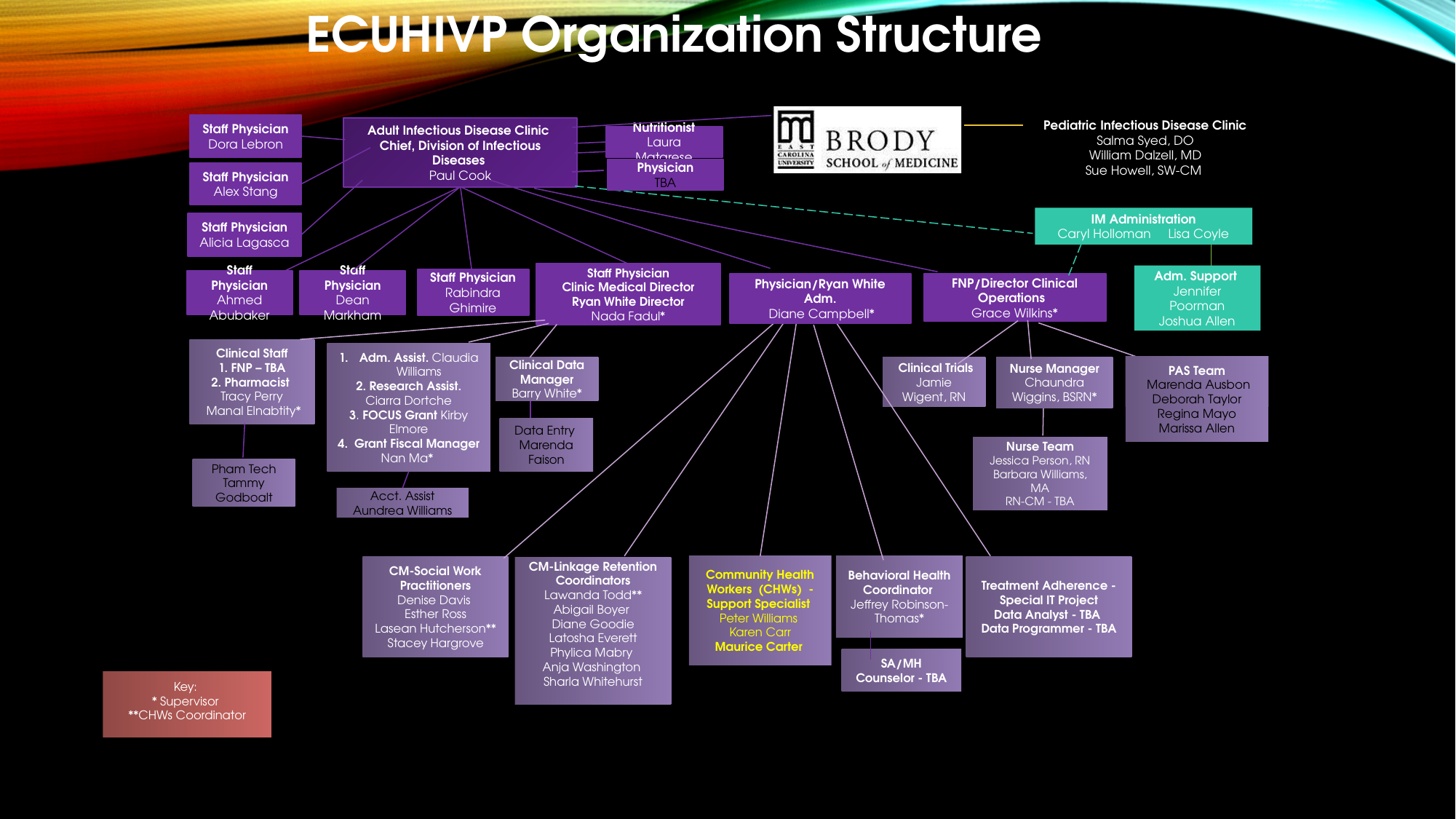

ECUHIVP Organization Structure

Staff Physician
Dora Lebron
Pediatric Infectious Disease Clinic
Salma Syed, DO
William Dalzell, MD
Sue Howell, SW-CM
Adult Infectious Disease Clinic
Chief, Division of Infectious Diseases
Paul Cook
Nutritionist
Laura Matarese
Physician
TBA
Staff Physician
Alex Stang
IM Administration
Caryl Holloman     Lisa Coyle
Staff Physician
Alicia Lagasca
Staff Physician
Clinic Medical Director
Ryan White Director
Nada Fadul*
Adm. Support
Jennifer Poorman
Joshua Allen
Staff Physician
Rabindra Ghimire
Staff Physician
Ahmed Abubaker
Staff Physician
Dean Markham
Physician/Ryan White Adm.
 Diane Campbell*
FNP/Director Clinical Operations
Grace Wilkins*
Clinical Staff
1. FNP – TBA
2. Pharmacist
Tracy Perry
 Manal Elnabtity*

Adm. Assist. Claudia Williams
2. Research Assist. Ciarra Dortche
3. FOCUS Grant Kirby Elmore
4.  Grant Fiscal Manager
Nan Ma*

PAS Team
 Marenda Ausbon
Deborah Taylor
Regina Mayo
Marissa Allen

Clinical Data Manager
Barry White*
Nurse Manager
Chaundra Wiggins, BSRN*
 Clinical Trials
Jamie Wigent, RN
Data Entry  Marenda Faison
Nurse Team
Jessica Person, RN Barbara Williams, MA
RN-CM - TBA
Pham Tech
Tammy Godboalt
Acct. Assist
Aundrea Williams
Community Health Workers  (CHWs)  - Support Specialist
Peter Williams
Karen Carr
Maurice Carter
Behavioral Health Coordinator
Jeffrey Robinson-Thomas*

CM-Social Work Practitioners
Denise Davis
Esther Ross
Lasean Hutcherson**
Stacey Hargrove

Treatment Adherence -Special IT Project
Data Analyst - TBA
Data Programmer - TBA

CM-Linkage Retention Coordinators
Lawanda Todd**
Abigail Boyer
Diane Goodie
Latosha Everett
Phylica Mabry
Anja Washington
Sharla Whitehurst

SA/MH Counselor - TBA

Key:
* Supervisor
**CHWs Coordinator